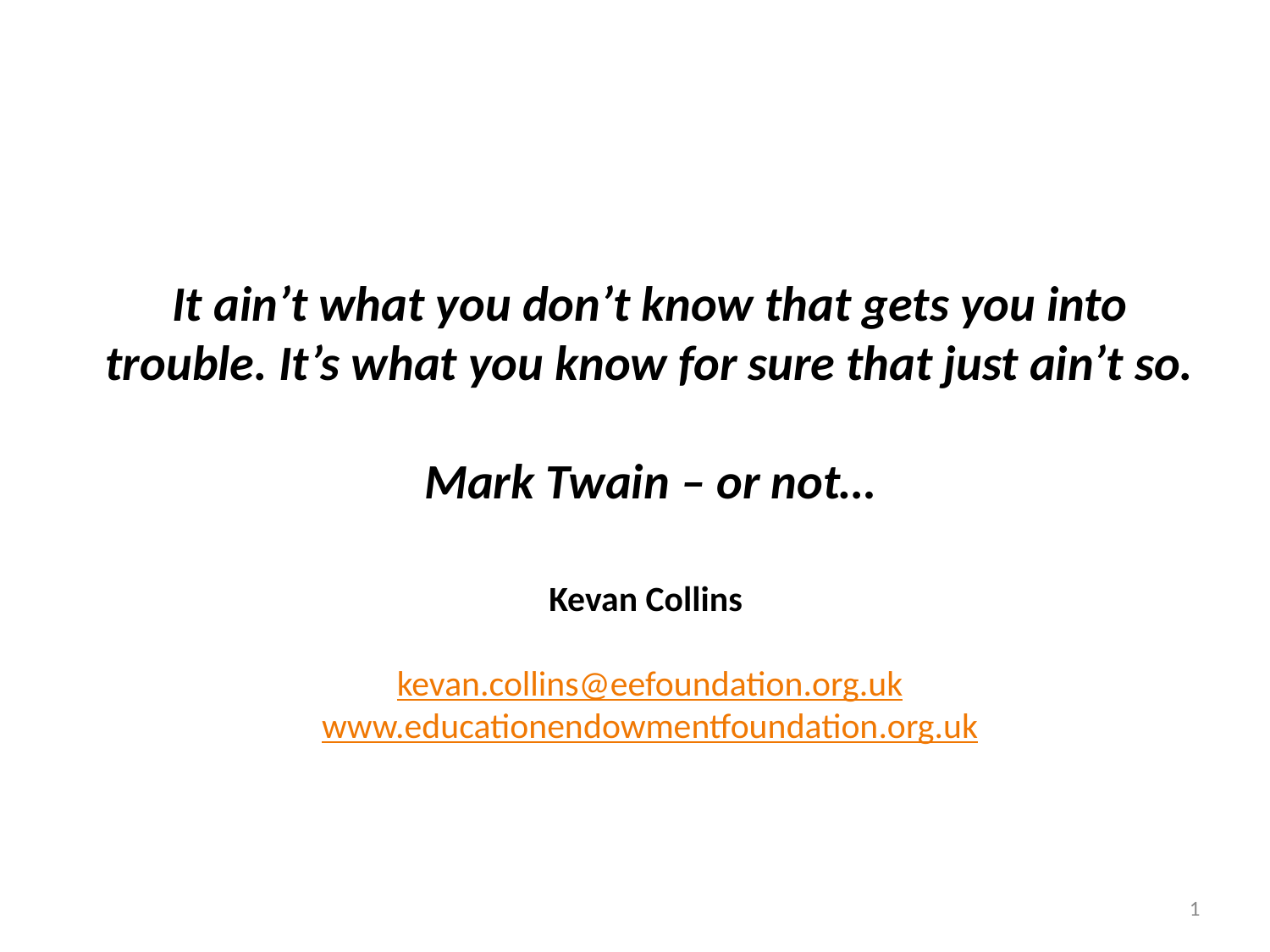

# It ain’t what you don’t know that gets you into trouble. It’s what you know for sure that just ain’t so. Mark Twain – or not… Kevan Collins kevan.collins@eefoundation.org.uk www.educationendowmentfoundation.org.uk
1